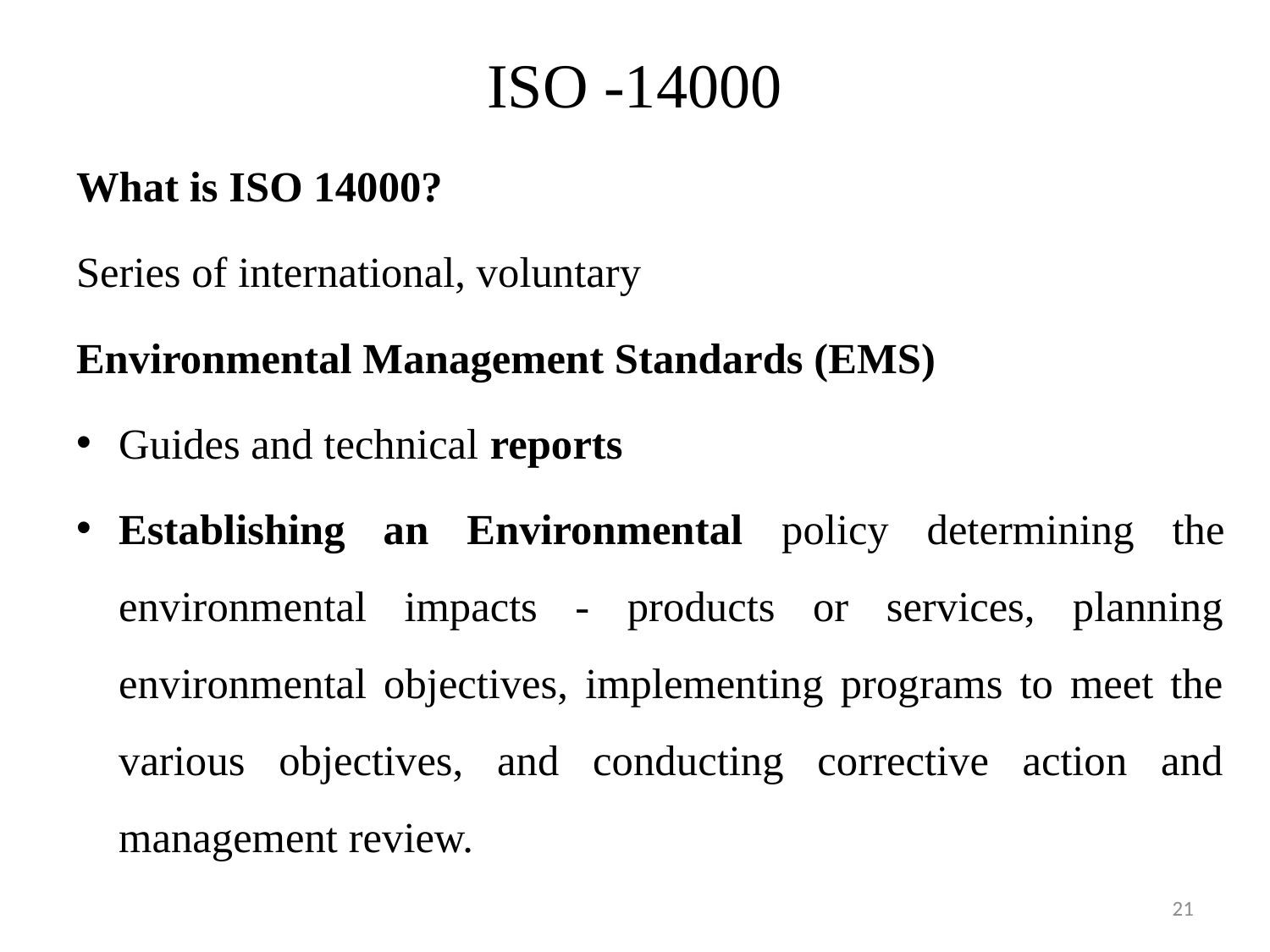

# ISO -14000
What is ISO 14000?
Series of international, voluntary
Environmental Management Standards (EMS)
Guides and technical reports
Establishing an Environmental policy determining the environmental impacts - products or services, planning environmental objectives, implementing programs to meet the various objectives, and conducting corrective action and management review.
21